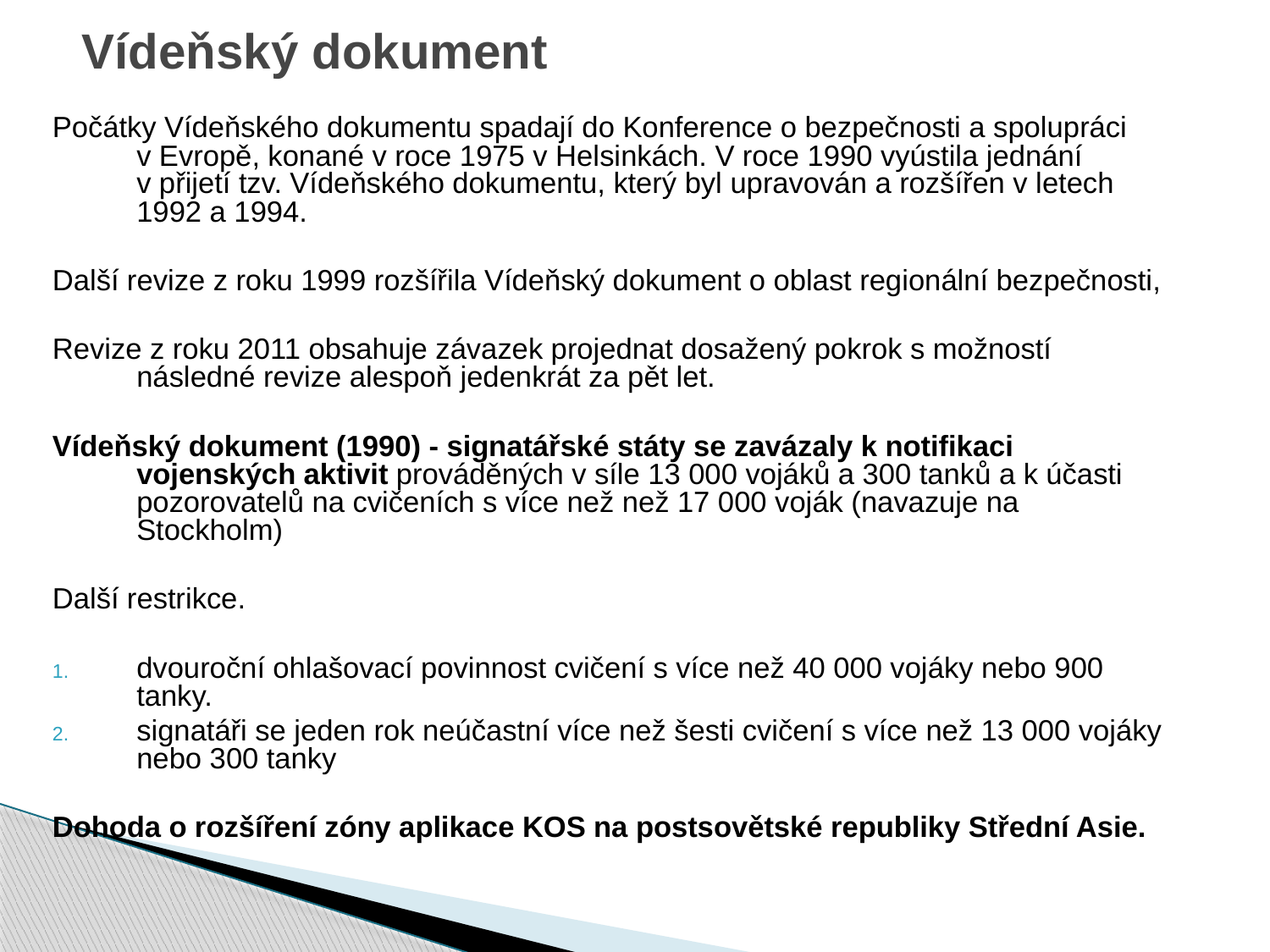

# Vídeňský dokument
Počátky Vídeňského dokumentu spadají do Konference o bezpečnosti a spolupráci v Evropě, konané v roce 1975 v Helsinkách. V roce 1990 vyústila jednání v přijetí tzv. Vídeňského dokumentu, který byl upravován a rozšířen v letech 1992 a 1994.

Další revize z roku 1999 rozšířila Vídeňský dokument o oblast regionální bezpečnosti,

Revize z roku 2011 obsahuje závazek projednat dosažený pokrok s možností následné revize alespoň jedenkrát za pět let.

Vídeňský dokument (1990) - signatářské státy se zavázaly k notifikaci vojenských aktivit prováděných v síle 13 000 vojáků a 300 tanků a k účasti pozorovatelů na cvičeních s více než než 17 000 voják (navazuje na Stockholm)

Další restrikce.

dvouroční ohlašovací povinnost cvičení s více než 40 000 vojáky nebo 900 tanky.
signatáři se jeden rok neúčastní více než šesti cvičení s více než 13 000 vojáky nebo 300 tanky

Dohoda o rozšíření zóny aplikace KOS na postsovětské republiky Střední Asie.